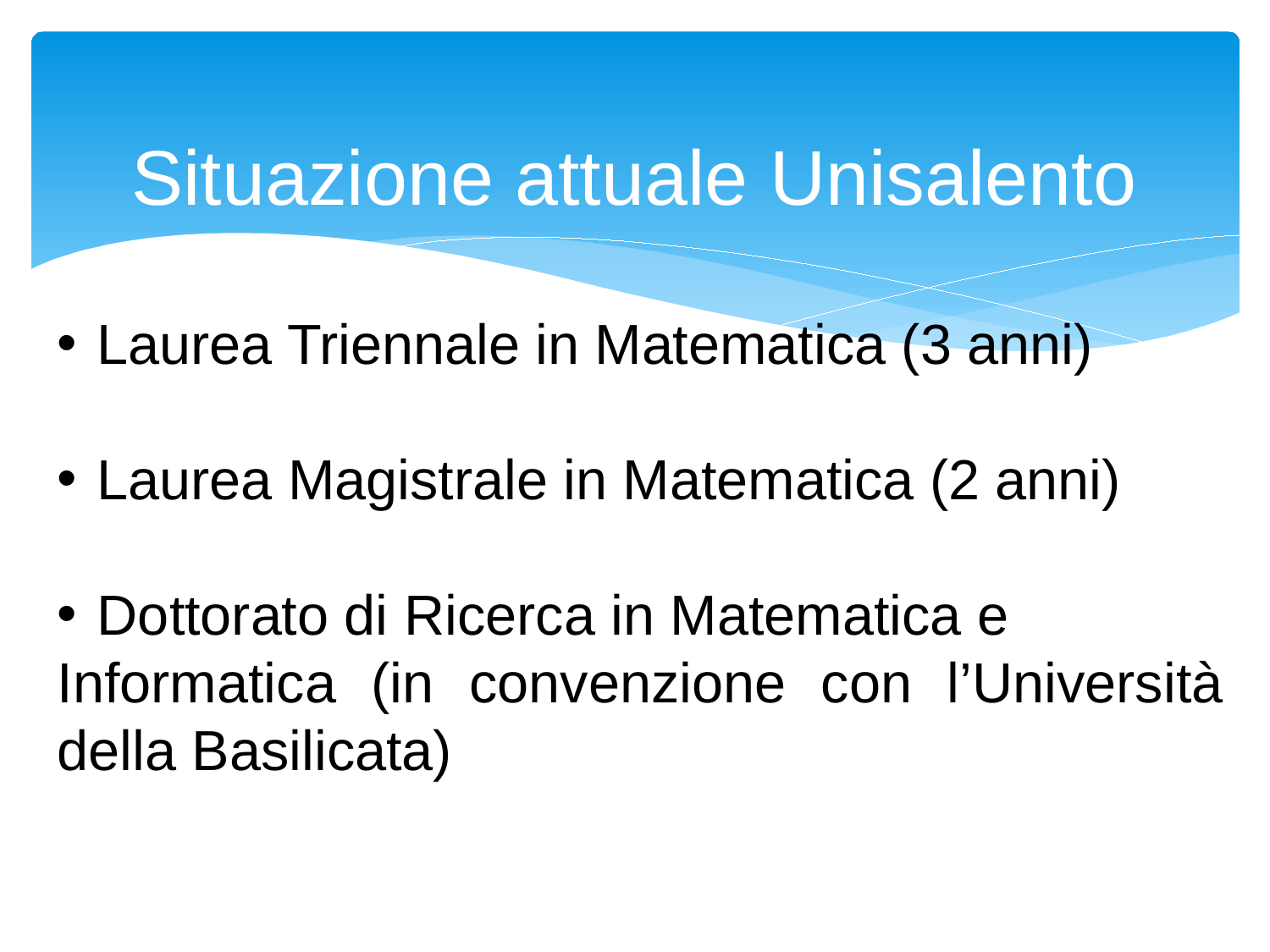

# Situazione attuale Unisalento
Laurea Triennale in Matematica (3 anni)

Laurea Magistrale in Matematica (2 anni)

Dottorato di Ricerca in Matematica e
Informatica (in convenzione con l’Università della Basilicata)